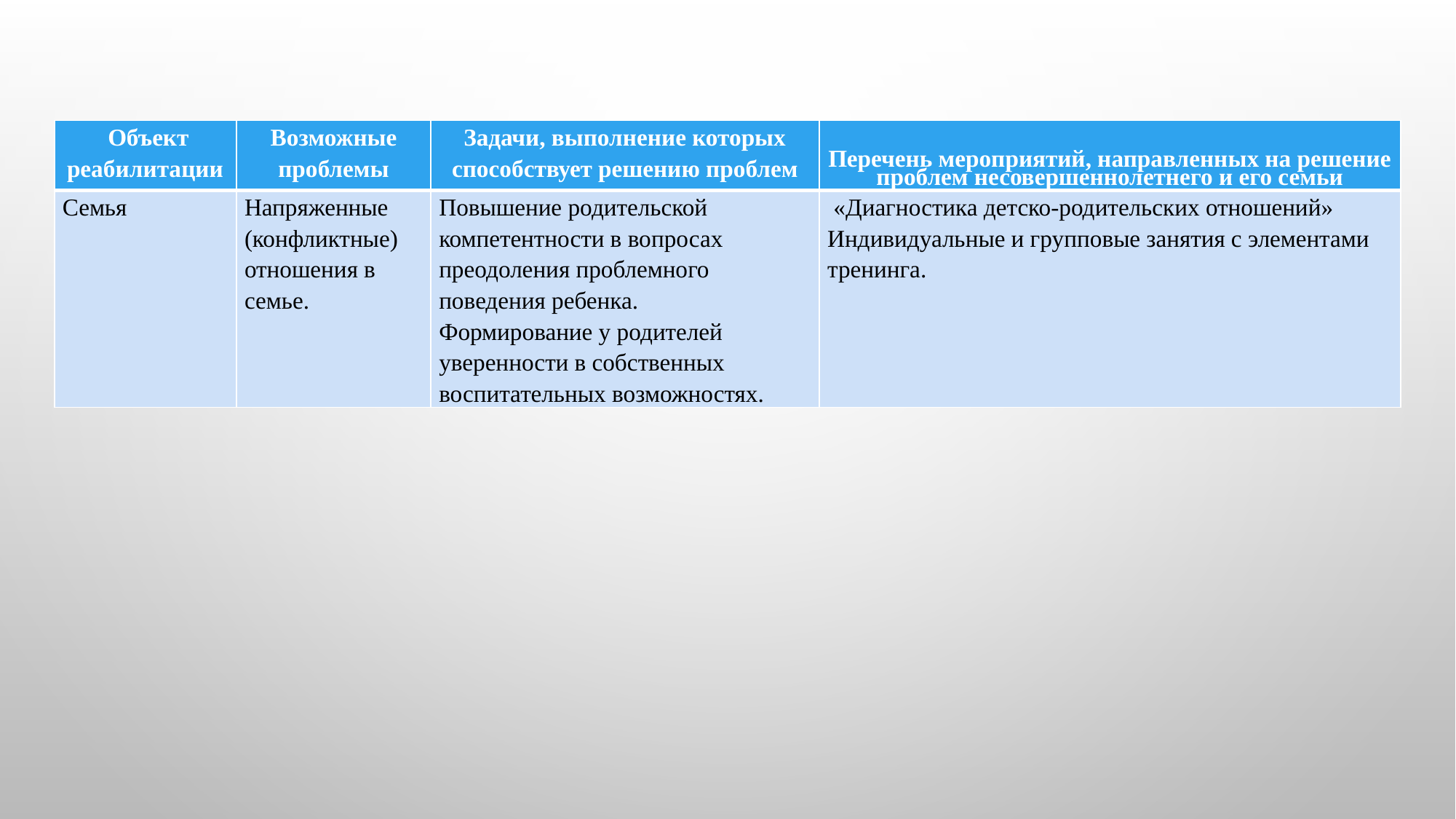

| Объект реабилитации | Возможные проблемы | Задачи, выполнение которых способствует решению проблем | Перечень мероприятий, направленных на решение проблем несовершеннолетнего и его семьи |
| --- | --- | --- | --- |
| Семья | Напряженные (конфликтные) отношения в семье. | Повышение родительской компетентности в вопросах преодоления проблемного поведения ребенка. Формирование у родителей уверенности в собственных воспитательных возможностях. | «Диагностика детско-родительских отношений» Индивидуальные и групповые занятия с элементами тренинга. |